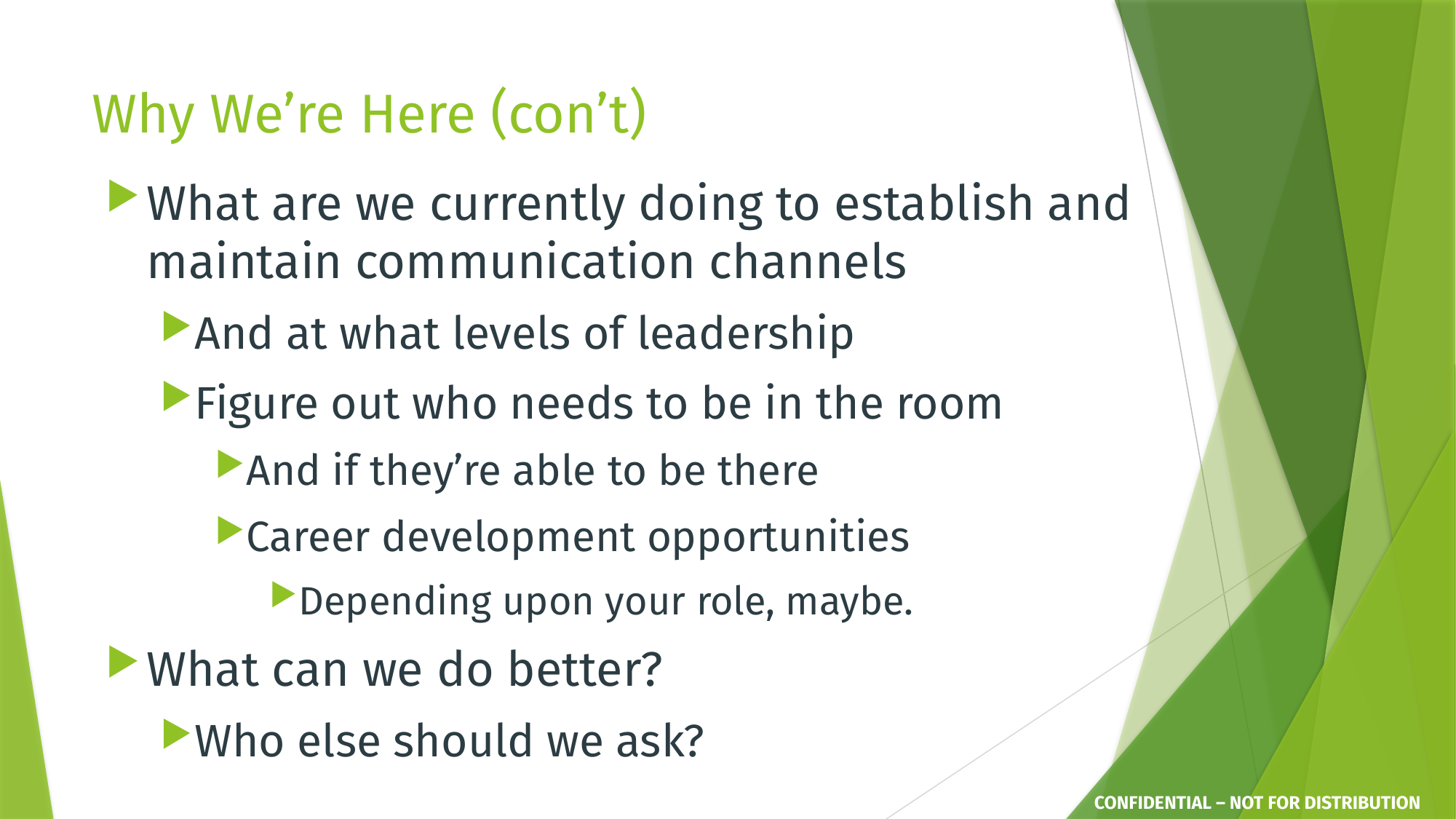

# Why We’re Here (con’t)
What are we currently doing to establish and maintain communication channels
And at what levels of leadership
Figure out who needs to be in the room
And if they’re able to be there
Career development opportunities
Depending upon your role, maybe.
What can we do better?
Who else should we ask?

CONFIDENTIAL – NOT FOR DISTRIBUTION